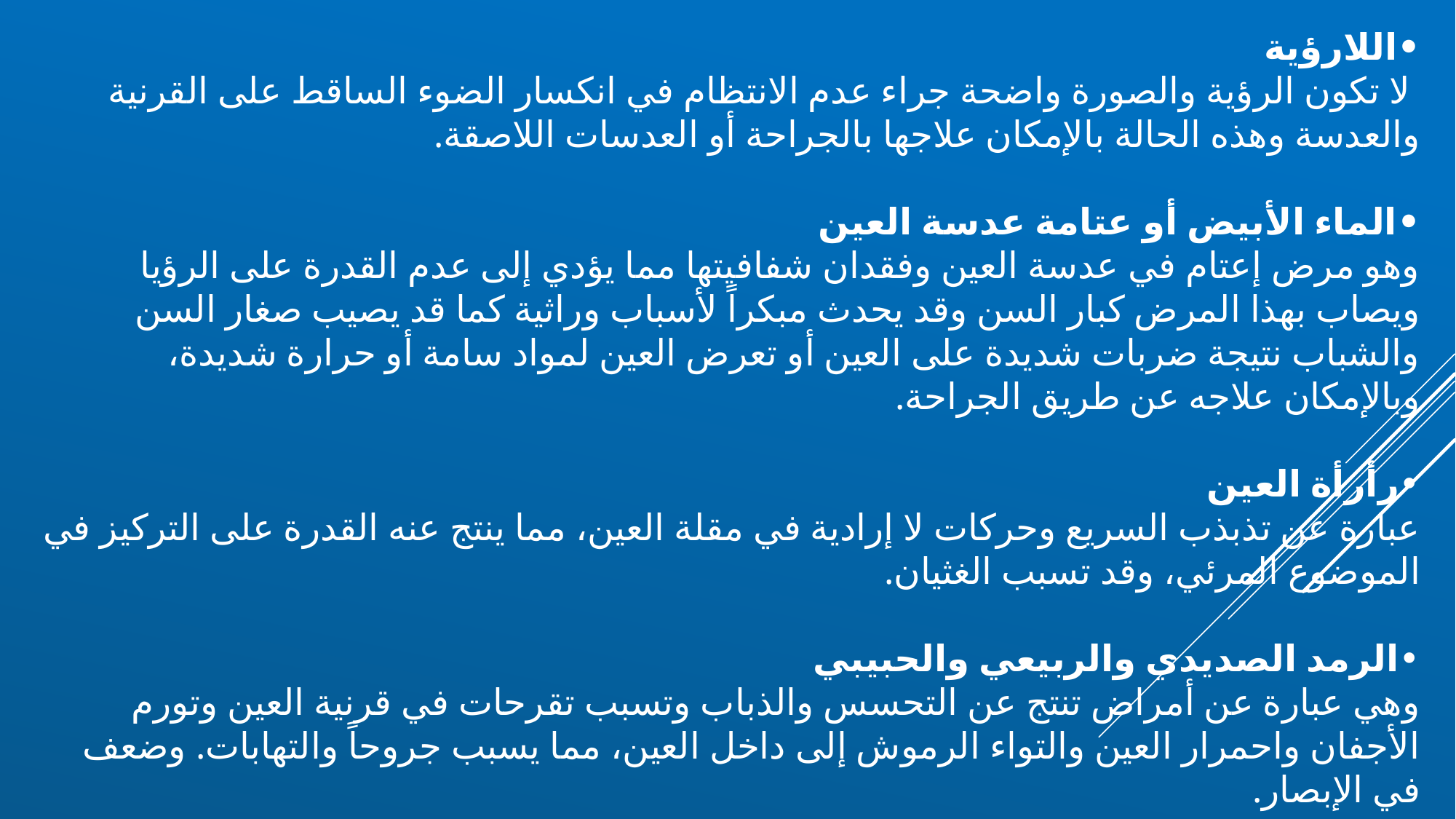

•	اللارؤية
 لا تكون الرؤية والصورة واضحة جراء عدم الانتظام في انكسار الضوء الساقط على القرنية والعدسة وهذه الحالة بالإمكان علاجها بالجراحة أو العدسات اللاصقة.

•	الماء الأبيض أو عتامة عدسة العين
وهو مرض إعتام في عدسة العين وفقدان شفافيتها مما يؤدي إلى عدم القدرة على الرؤيا ويصاب بهذا المرض كبار السن وقد يحدث مبكراً لأسباب وراثية كما قد يصيب صغار السن والشباب نتيجة ضربات شديدة على العين أو تعرض العين لمواد سامة أو حرارة شديدة، وبالإمكان علاجه عن طريق الجراحة.

•	رأرأة العين
عبارة عن تذبذب السريع وحركات لا إرادية في مقلة العين، مما ينتج عنه القدرة على التركيز في الموضوع المرئي، وقد تسبب الغثيان.

•	الرمد الصديدي والربيعي والحبيبي
وهي عبارة عن أمراض تنتج عن التحسس والذباب وتسبب تقرحات في قرنية العين وتورم الأجفان واحمرار العين والتواء الرموش إلى داخل العين، مما يسبب جروحاً والتهابات. وضعف في الإبصار.